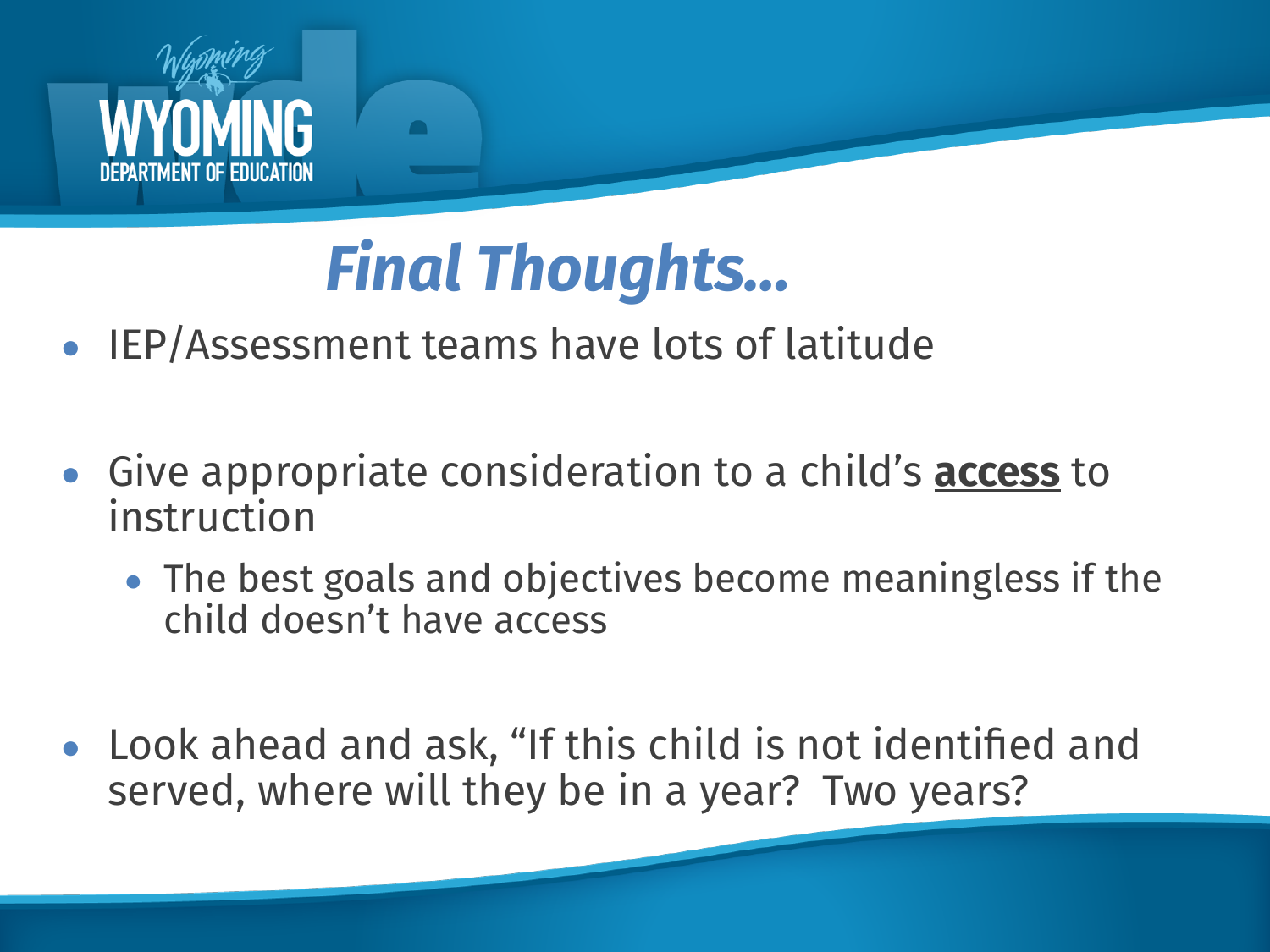

# Final Thoughts…
IEP/Assessment teams have lots of latitude

Give appropriate consideration to a child’s access to instruction
The best goals and objectives become meaningless if the child doesn’t have access

Look ahead and ask, “If this child is not identified and served, where will they be in a year?  Two years?